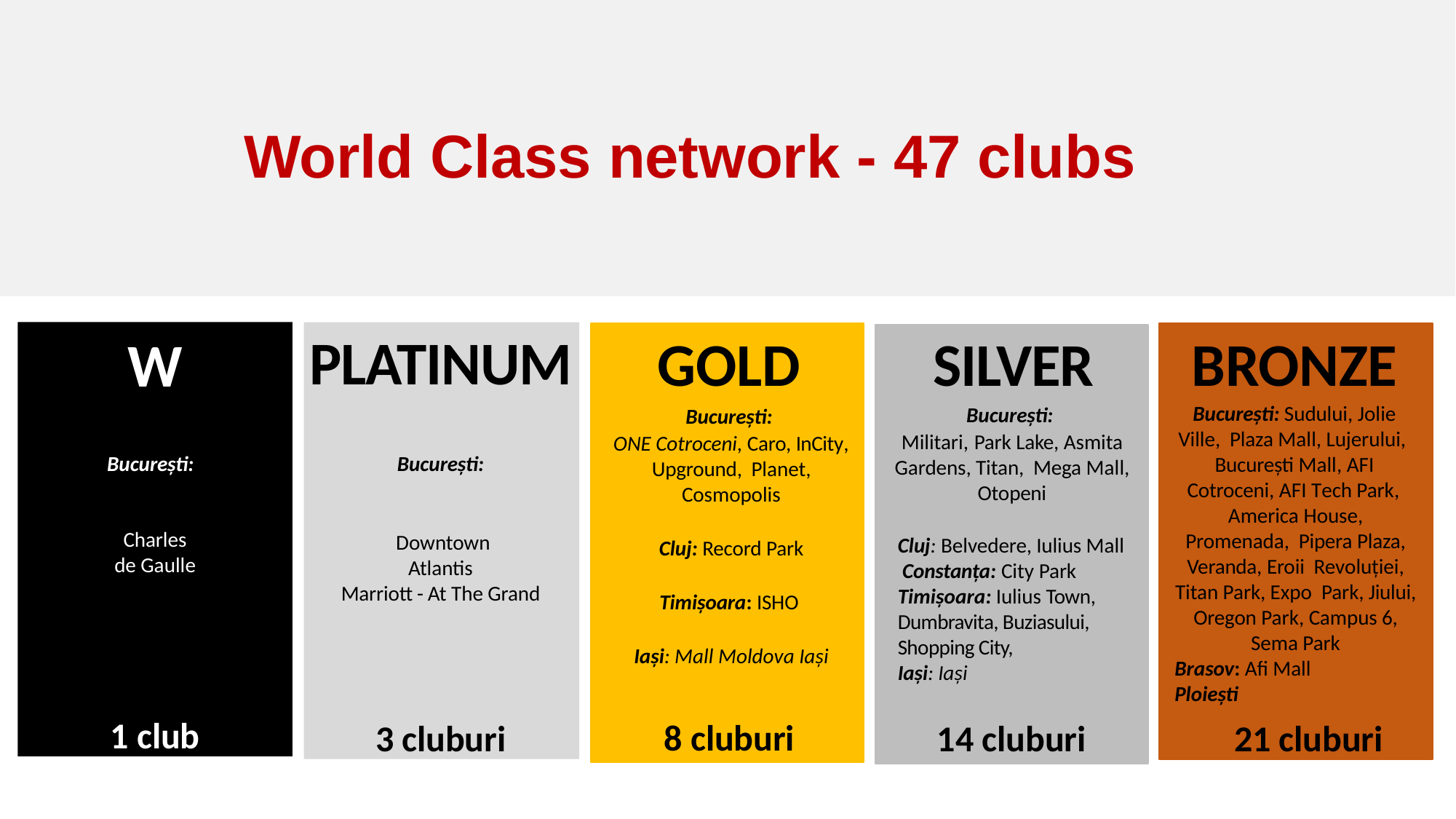

# World Class network - 47 clubs
W
București:
Charles
de Gaulle

1 club
PLATINUM
București:
 Downtown
Atlantis
Marriott - At The Grand

3 cluburi

GOLD	SILVER
BRONZE
București: Sudului, Jolie Ville,  Plaza Mall, Lujerului,  București Mall, AFI
Cotroceni, AFI Tech Park,  America House, Promenada,  Pipera Plaza, Veranda, Eroii  Revoluției, Titan Park, Expo  Park, Jiului, Oregon Park, Campus 6, Sema Park
Brasov: Afi Mall
Ploiești

București:
Militari, Park Lake, Asmita Gardens, Titan,  Mega Mall, Otopeni

Cluj: Belvedere, Iulius Mall  Constanța: City Park  Timișoara: Iulius Town, Dumbravita, Buziasului, Shopping City,
Iași: Iași
București:
ONE Cotroceni, Caro, InCity,      Upground,Planet, Cosmopolis

Cluj: Record Park

Timișoara: ISHO

Iași: Mall Moldova Iași
8 cluburi
14 cluburi
21 cluburi